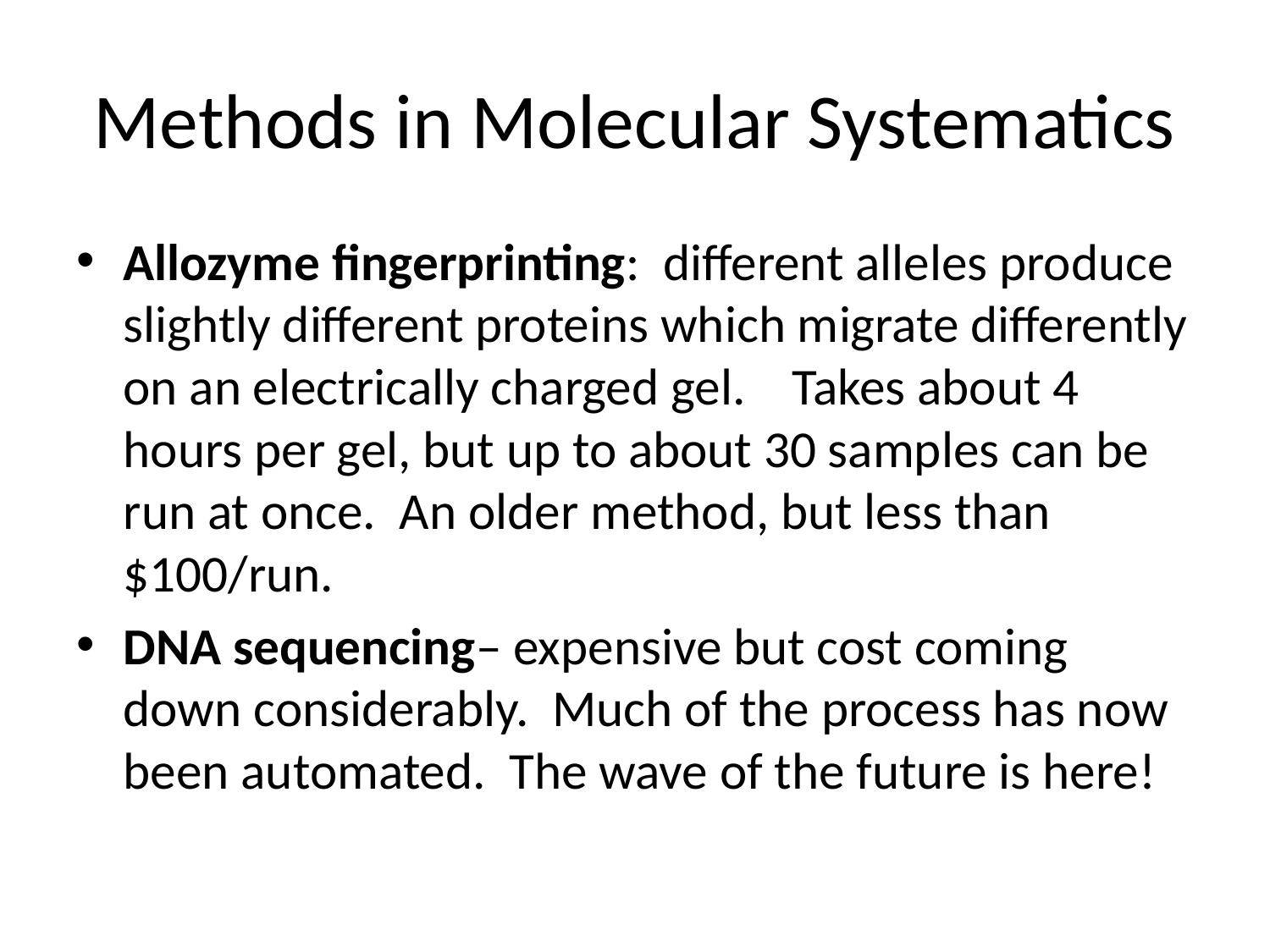

# Methods in Molecular Systematics
Allozyme fingerprinting:  different alleles produce slightly different proteins which migrate differently on an electrically charged gel.    Takes about 4 hours per gel, but up to about 30 samples can be run at once.  An older method, but less than $100/run.
DNA sequencing– expensive but cost coming down considerably.  Much of the process has now been automated.  The wave of the future is here!